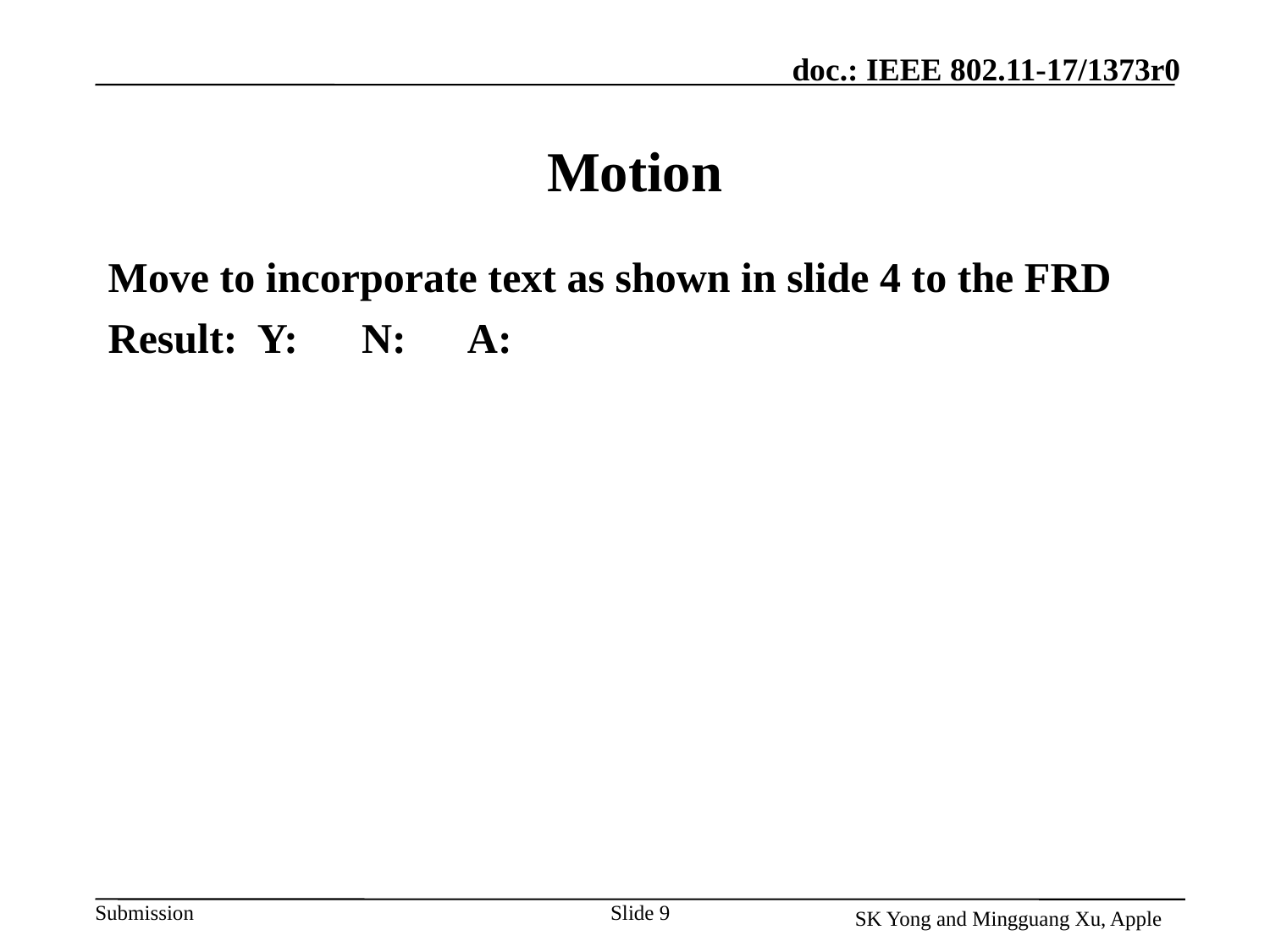

# Motion
Move to incorporate text as shown in slide 4 to the FRD
Result:  Y:      N:      A:
Slide 9
SK Yong and Mingguang Xu, Apple